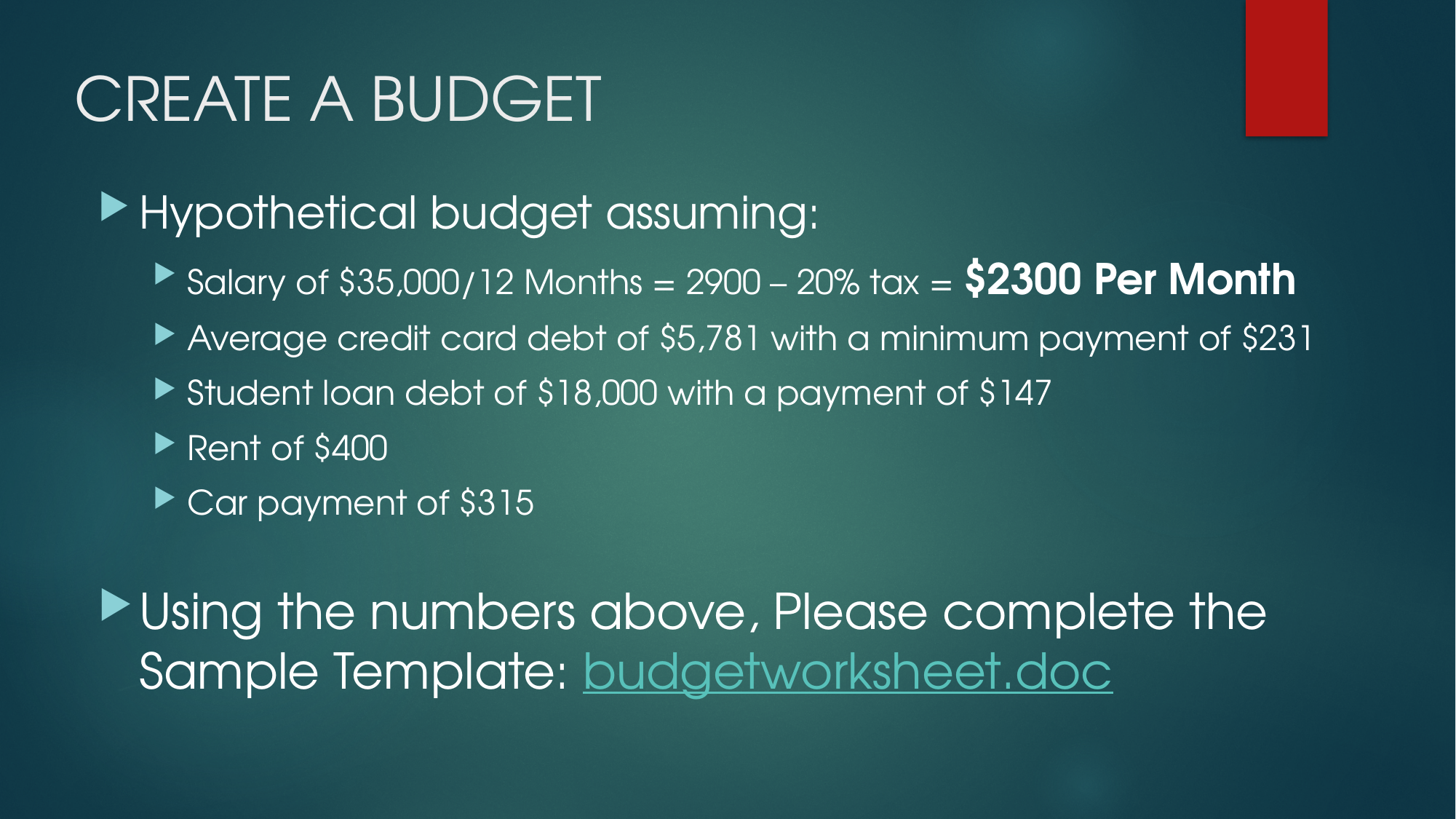

# CREATE A BUDGET
Hypothetical budget assuming:
Salary of $35,000/12 Months = 2900 – 20% tax = $2300 Per Month
Average credit card debt of $5,781 with a minimum payment of $231
Student loan debt of $18,000 with a payment of $147
Rent of $400
Car payment of $315

Using the numbers above, Please complete the Sample Template: budgetworksheet.doc